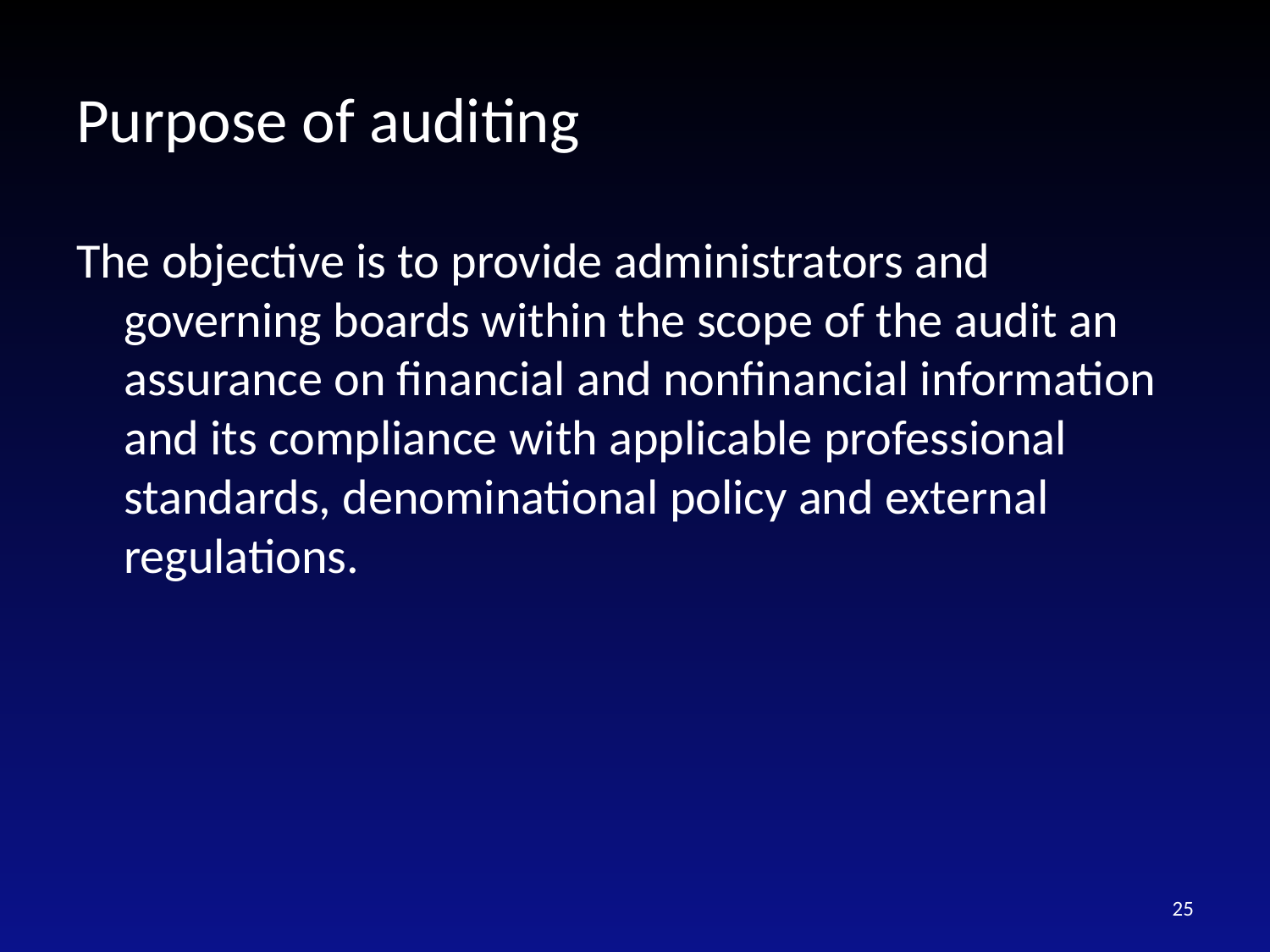

# Purpose of auditing
The objective is to provide administrators and governing boards within the scope of the audit an assurance on financial and nonfinancial information and its compliance with applicable professional standards, denominational policy and external regulations.
25